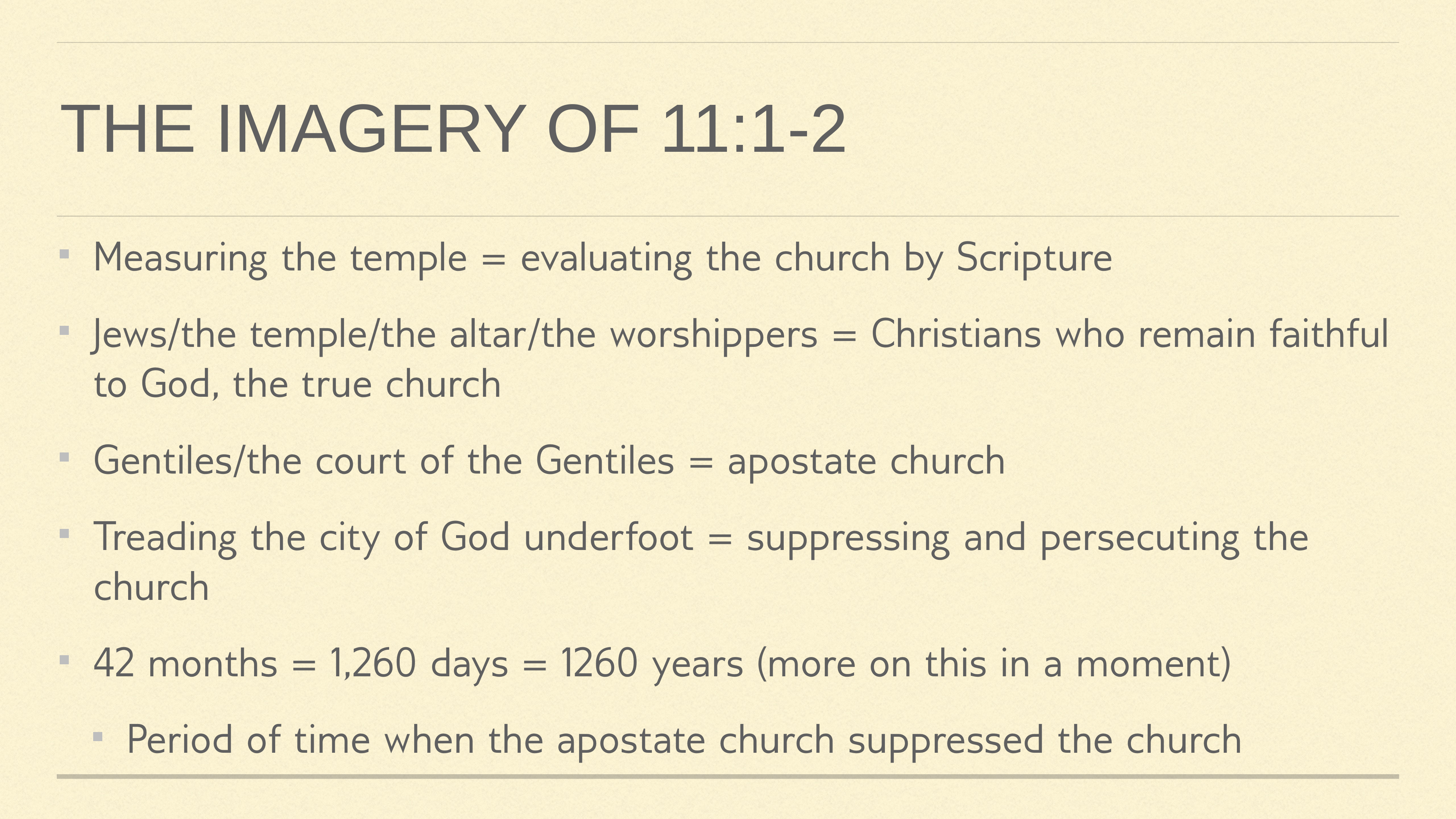

# The imagery of 11:1-2
Measuring the temple = evaluating the church by Scripture
Jews/the temple/the altar/the worshippers = Christians who remain faithful to God, the true church
Gentiles/the court of the Gentiles = apostate church
Treading the city of God underfoot = suppressing and persecuting the church
42 months = 1,260 days = 1260 years (more on this in a moment)
Period of time when the apostate church suppressed the church